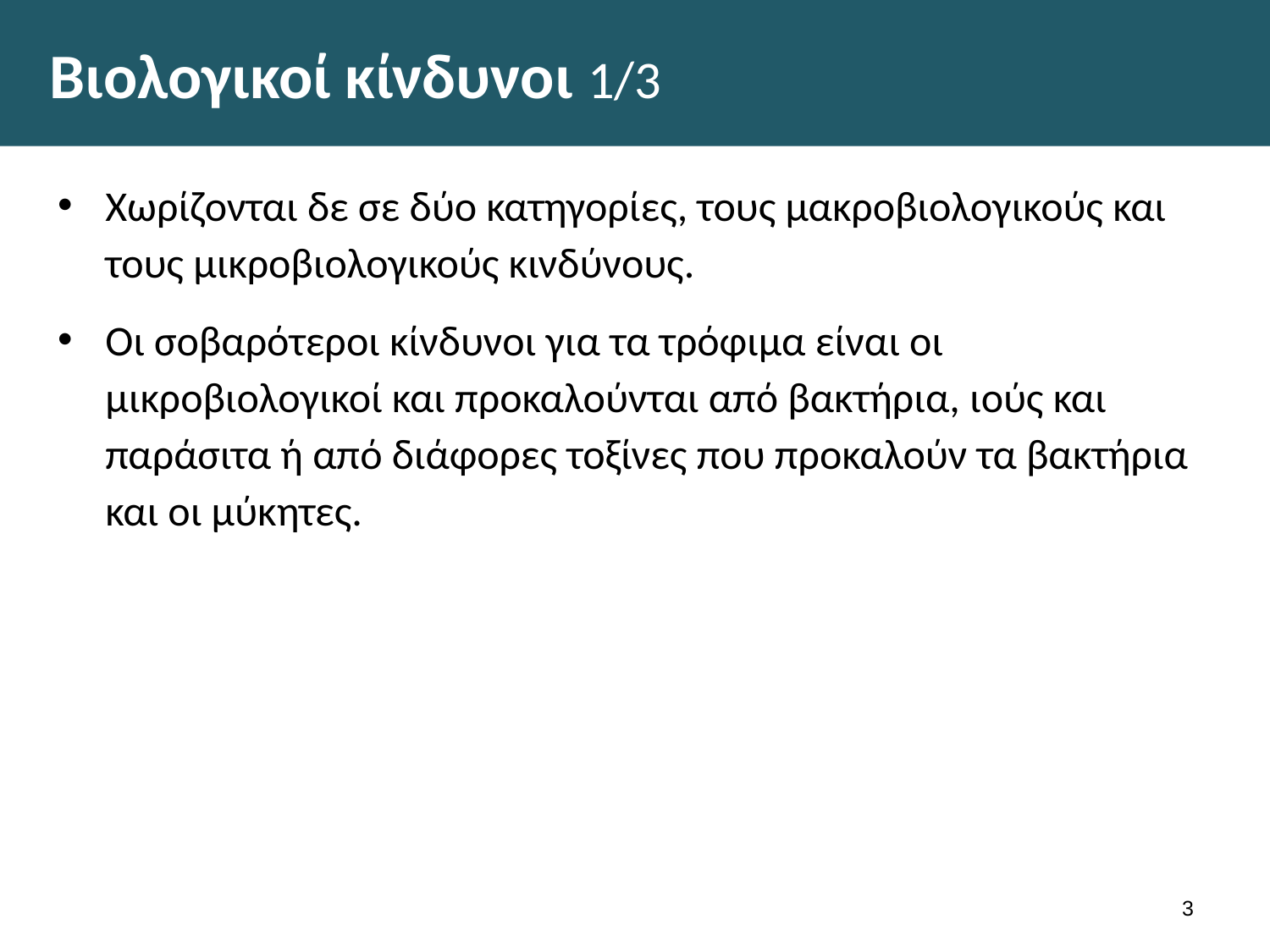

# Βιολογικοί κίνδυνοι 1/3
Χωρίζονται δε σε δύο κατηγορίες, τους μακροβιολογικούς και τους μικροβιολογικούς κινδύνους.
Οι σοβαρότεροι κίνδυνοι για τα τρόφιμα είναι οι μικροβιολογικοί και προκαλούνται από βακτήρια, ιούς και παράσιτα ή από διάφορες τοξίνες που προκαλούν τα βακτήρια και οι μύκητες.
3